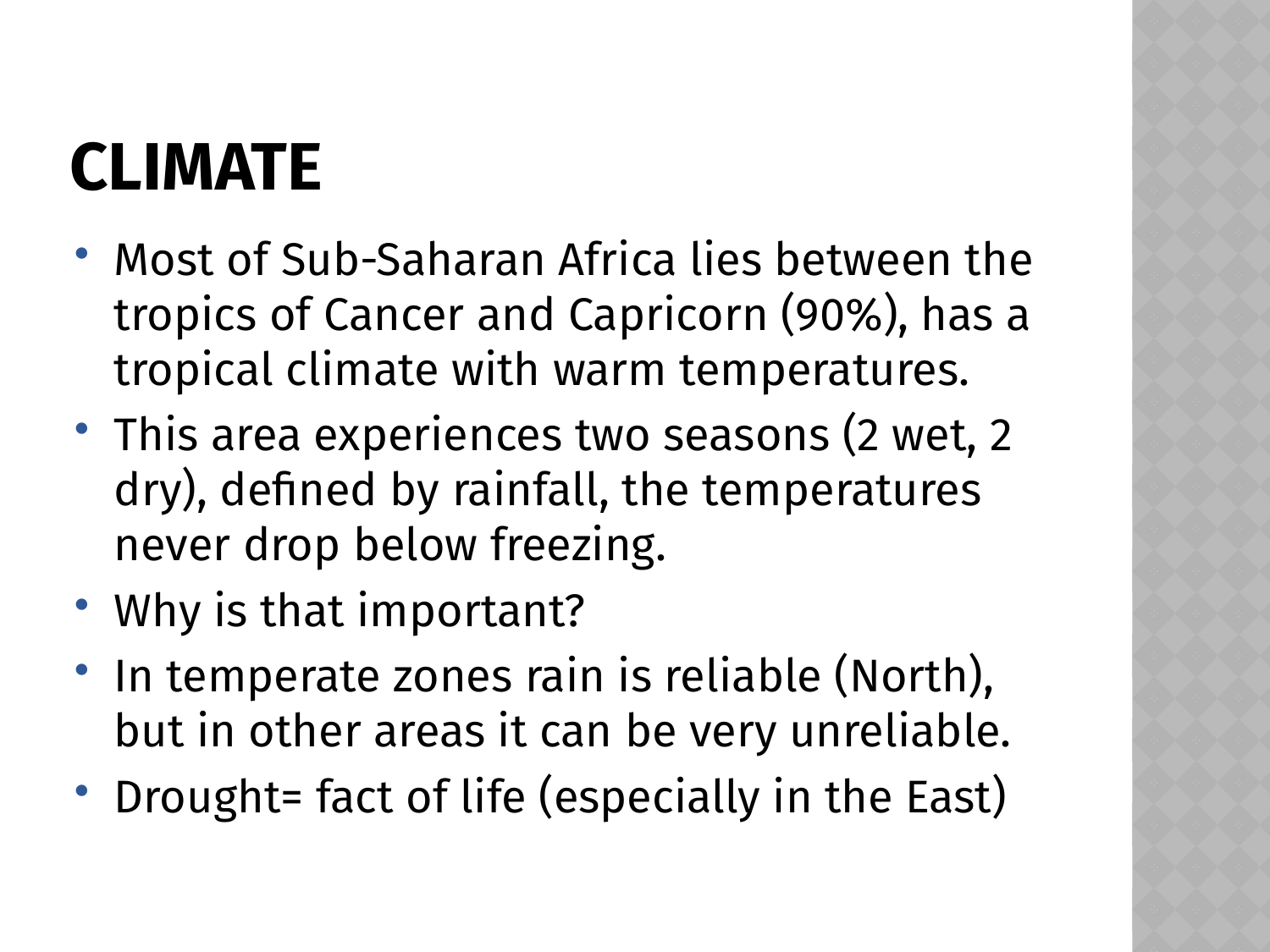

# Climate
Most of Sub-Saharan Africa lies between the tropics of Cancer and Capricorn (90%), has a tropical climate with warm temperatures.
This area experiences two seasons (2 wet, 2 dry), defined by rainfall, the temperatures never drop below freezing.
Why is that important?
In temperate zones rain is reliable (North), but in other areas it can be very unreliable.
Drought= fact of life (especially in the East)